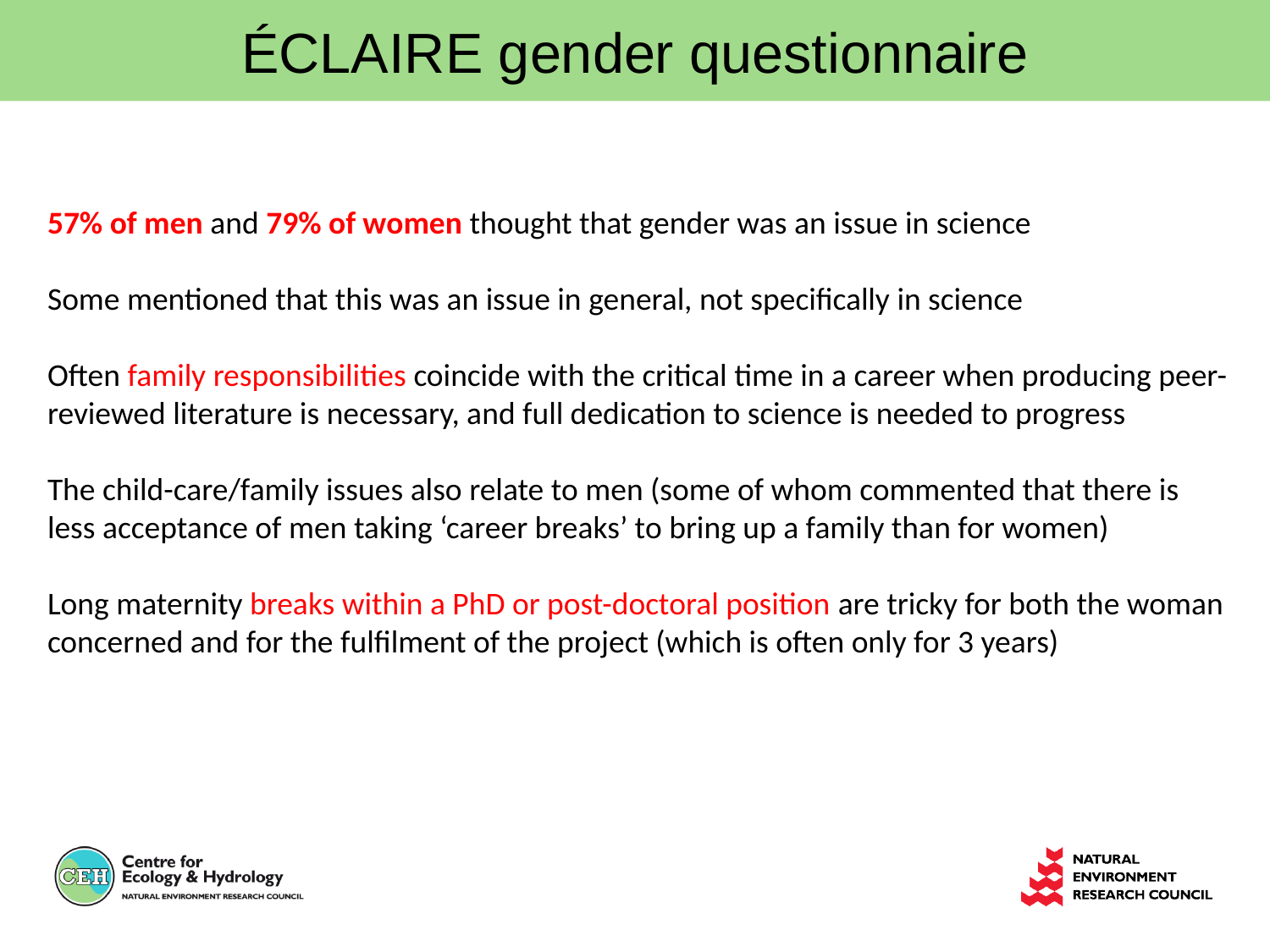

ÉCLAIRE gender questionnaire

57% of men and 79% of women thought that gender was an issue in science

Some mentioned that this was an issue in general, not specifically in science

Often family responsibilities coincide with the critical time in a career when producing peer-reviewed literature is necessary, and full dedication to science is needed to progress

The child-care/family issues also relate to men (some of whom commented that there is less acceptance of men taking ‘career breaks’ to bring up a family than for women)

Long maternity breaks within a PhD or post-doctoral position are tricky for both the woman concerned and for the fulfilment of the project (which is often only for 3 years)